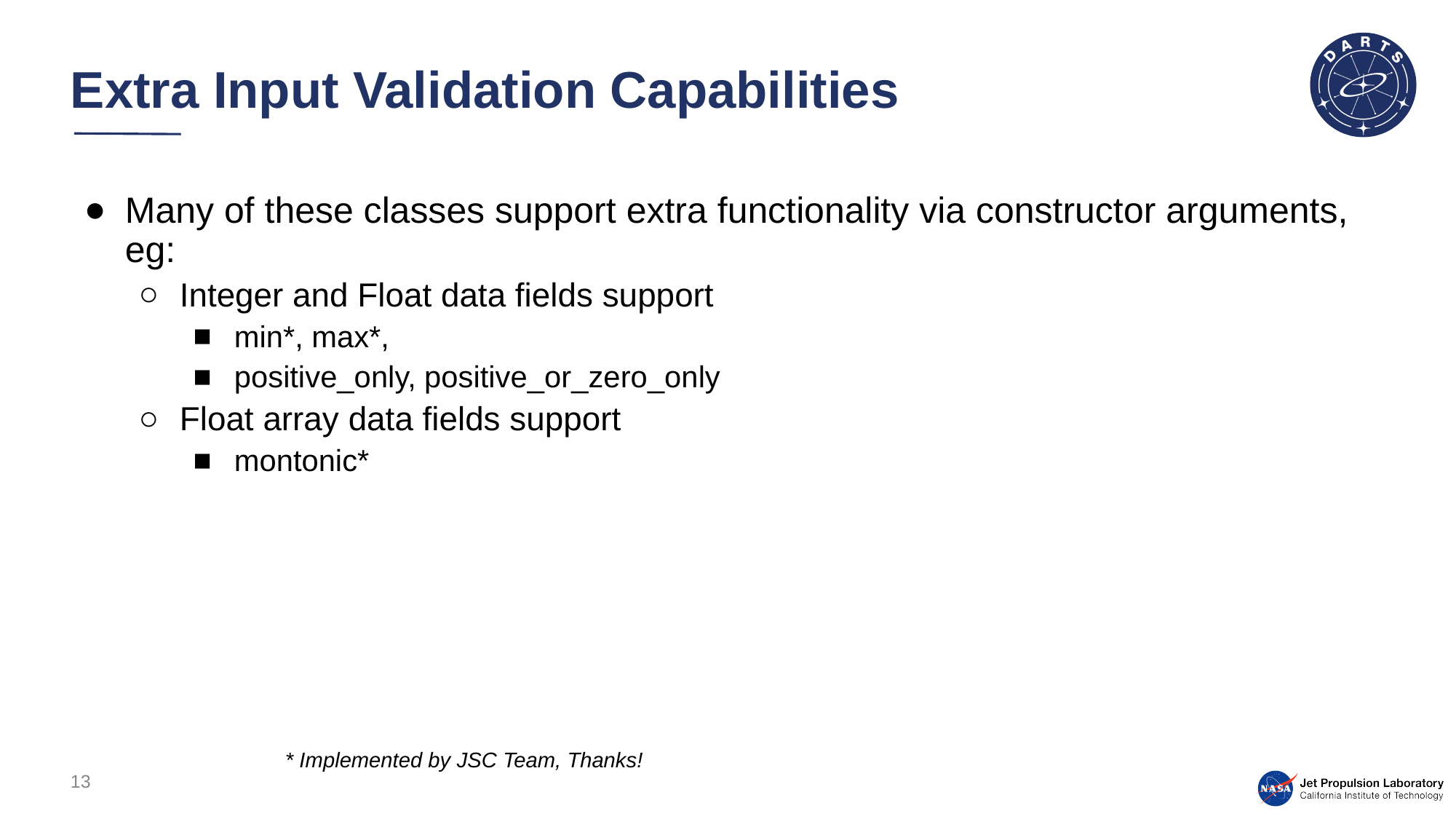

# Extra Input Validation Capabilities
Many of these classes support extra functionality via constructor arguments, eg:
Integer and Float data fields support
min*, max*,
positive_only, positive_or_zero_only
Float array data fields support
montonic*
* Implemented by JSC Team, Thanks!
13